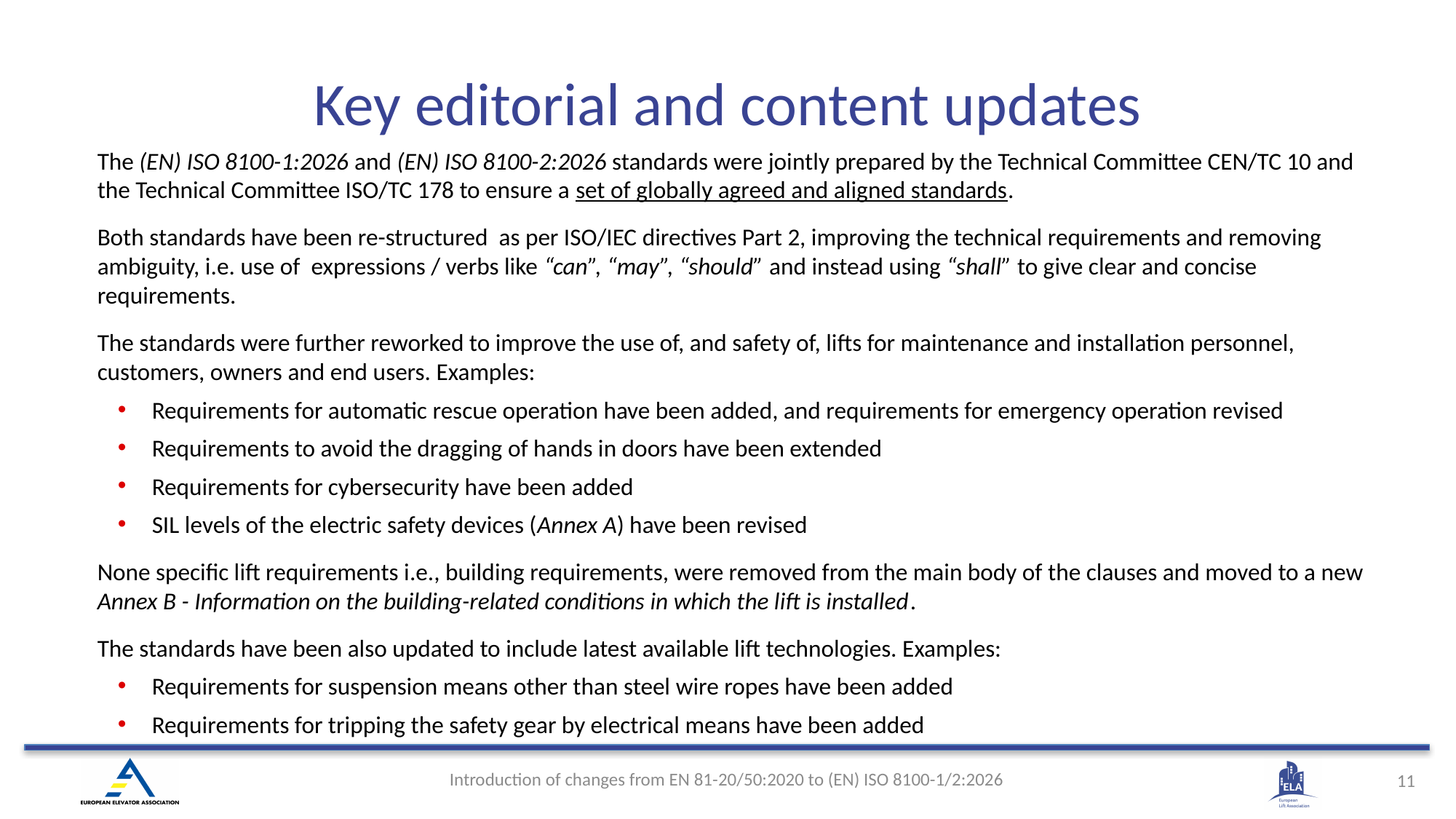

# Key editorial and content updates
The (EN) ISO 8100-1:2026 and (EN) ISO 8100-2:2026 standards were jointly prepared by the Technical Committee CEN/TC 10 and the Technical Committee ISO/TC 178 to ensure a set of globally agreed and aligned standards.
Both standards have been re-structured  as per ISO/IEC directives Part 2, improving the technical requirements and removing ambiguity, i.e. use of  expressions / verbs like “can”, “may”, “should” and instead using “shall” to give clear and concise requirements.
The standards were further reworked to improve the use of, and safety of, lifts for maintenance and installation personnel, customers, owners and end users. Examples:
Requirements for automatic rescue operation have been added, and requirements for emergency operation revised
Requirements to avoid the dragging of hands in doors have been extended
Requirements for cybersecurity have been added
SIL levels of the electric safety devices (Annex A) have been revised
None specific lift requirements i.e., building requirements, were removed from the main body of the clauses and moved to a new Annex B - Information on the building-related conditions in which the lift is installed.
The standards have been also updated to include latest available lift technologies. Examples:
Requirements for suspension means other than steel wire ropes have been added
Requirements for tripping the safety gear by electrical means have been added